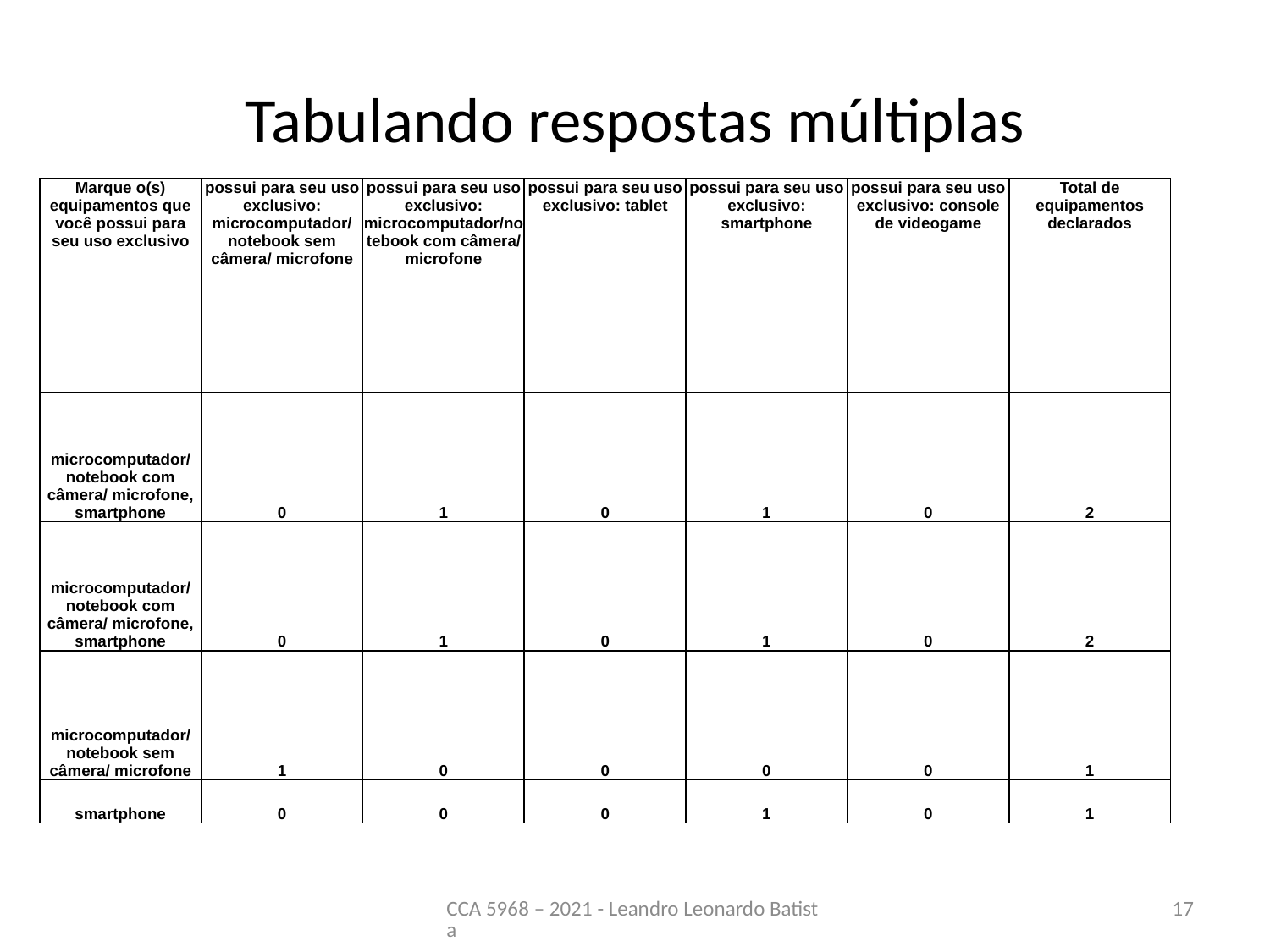

# Tabulando respostas múltiplas
| Marque o(s) equipamentos que você possui para seu uso exclusivo | possui para seu uso exclusivo: microcomputador/ notebook sem câmera/ microfone | possui para seu uso exclusivo: microcomputador/notebook com câmera/ microfone | possui para seu uso exclusivo: tablet | possui para seu uso exclusivo: smartphone | possui para seu uso exclusivo: console de videogame | Total de equipamentos declarados |
| --- | --- | --- | --- | --- | --- | --- |
| microcomputador/notebook com câmera/ microfone, smartphone | 0 | 1 | 0 | 1 | 0 | 2 |
| microcomputador/notebook com câmera/ microfone, smartphone | 0 | 1 | 0 | 1 | 0 | 2 |
| microcomputador/ notebook sem câmera/ microfone | 1 | 0 | 0 | 0 | 0 | 1 |
| smartphone | 0 | 0 | 0 | 1 | 0 | 1 |
CCA 5968 – 2021 - Leandro Leonardo Batista
17